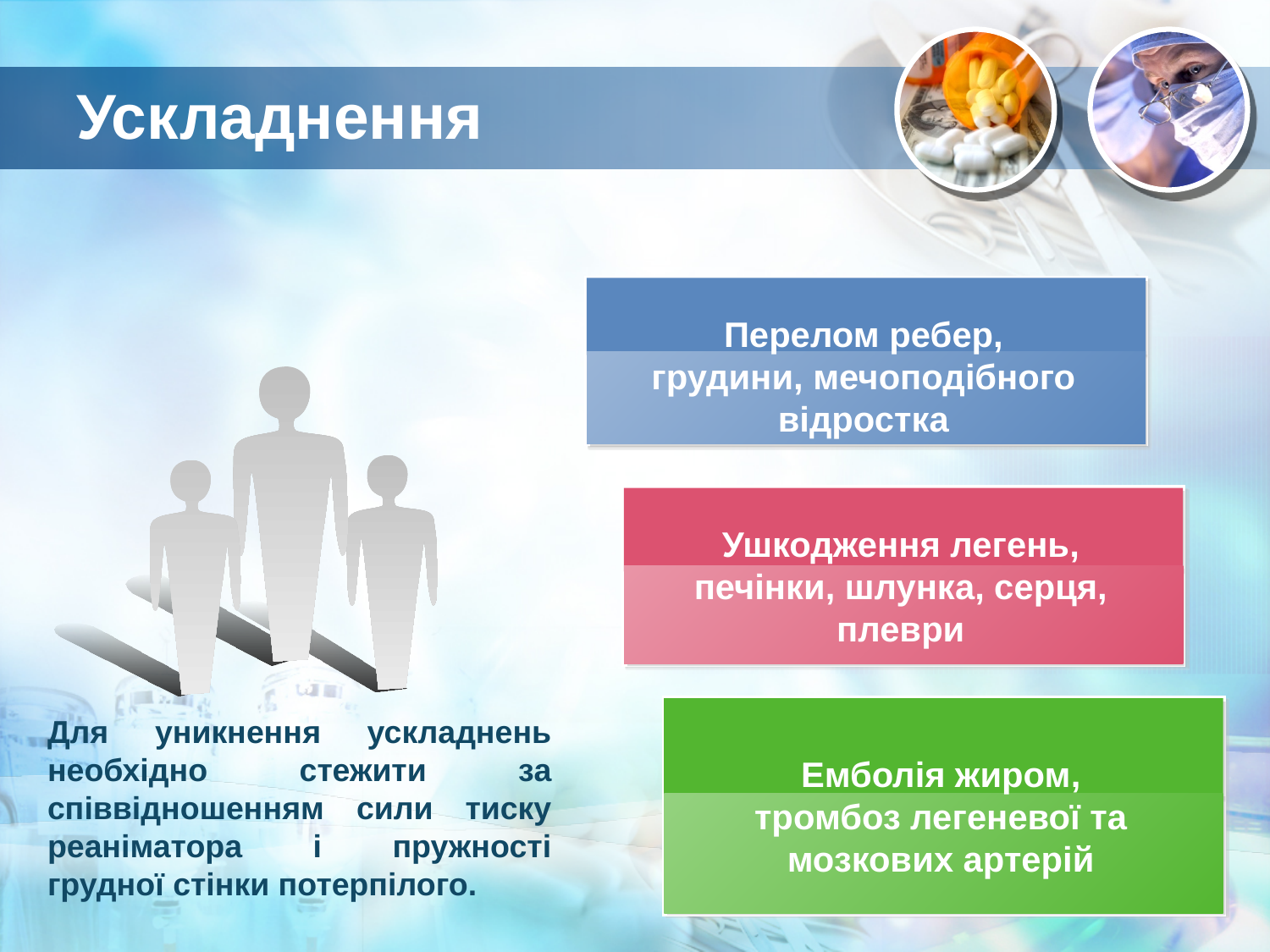

# Ускладнення

Перелом ребер, грудини, мечоподібного відростка

Ушкодження легень, печінки, шлунка, серця, плеври

Для уникнення ускладнень необхідно стежити за співвідношенням сили тиску реаніматора і пружності грудної стінки потерпілого.
Емболія жиром, тромбоз легеневої та мозкових артерій